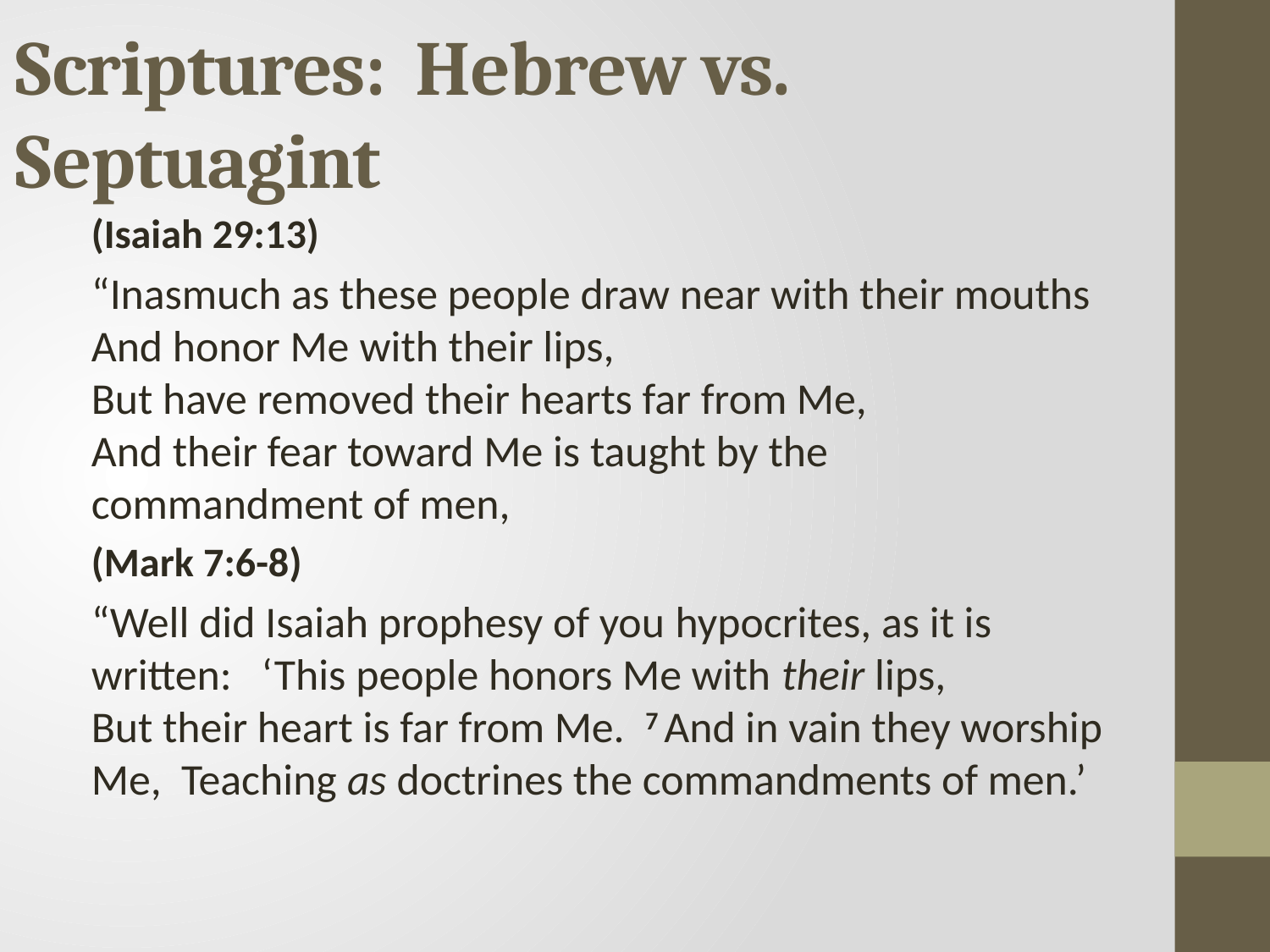

# Scriptures:  Hebrew vs. Septuagint
(Isaiah 29:13)
“Inasmuch as these people draw near with their mouths  And honor Me with their lips,
But have removed their hearts far from Me,
And their fear toward Me is taught by the commandment of men,
(Mark 7:6-8)
“Well did Isaiah prophesy of you hypocrites, as it is written:   ‘This people honors Me with their lips,
But their heart is far from Me.  7 And in vain they worship Me,  Teaching as doctrines the commandments of men.’